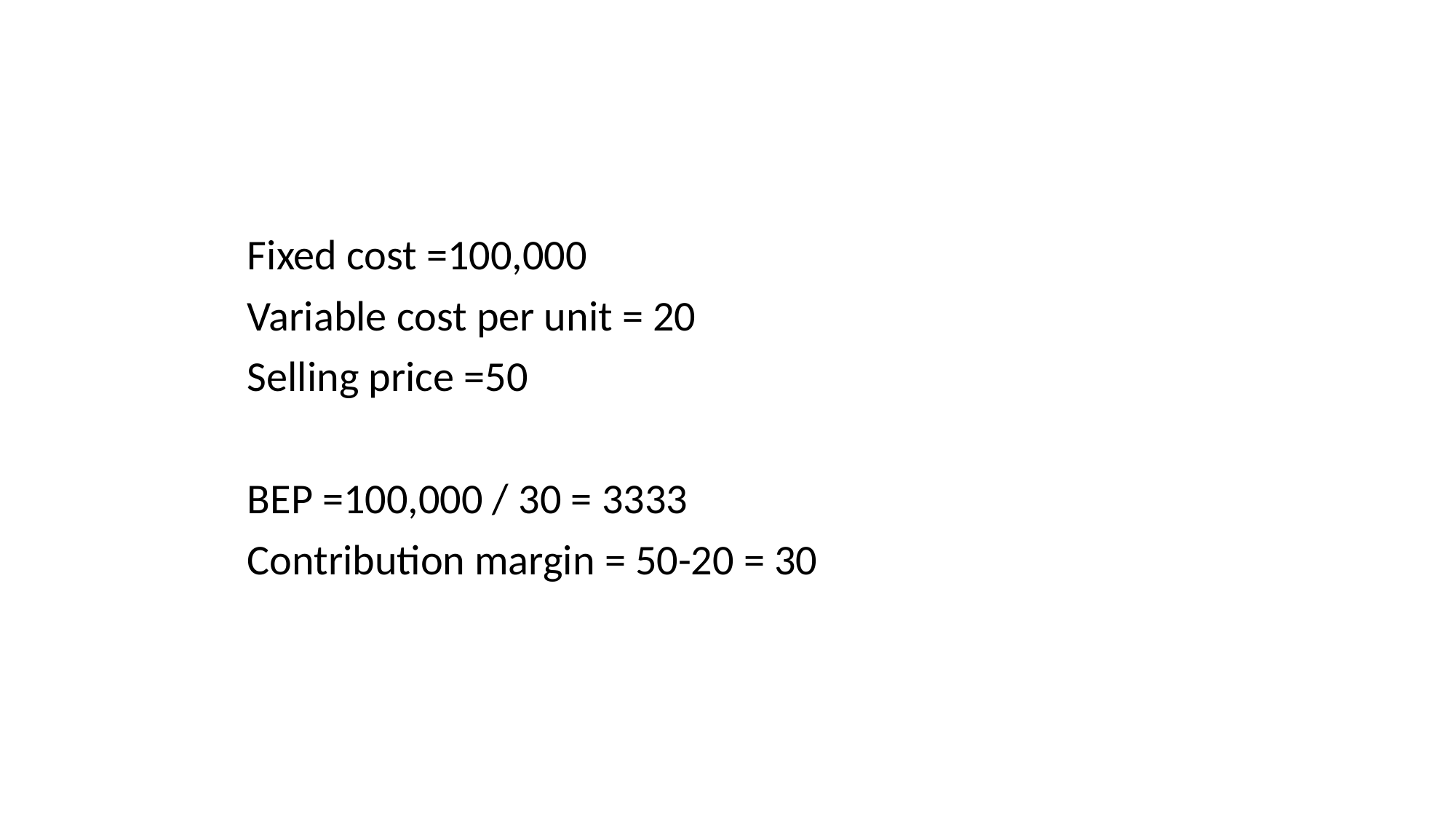

#
Fixed cost =100,000
Variable cost per unit = 20
Selling price =50

BEP =100,000 / 30 = 3333
Contribution margin = 50-20 = 30